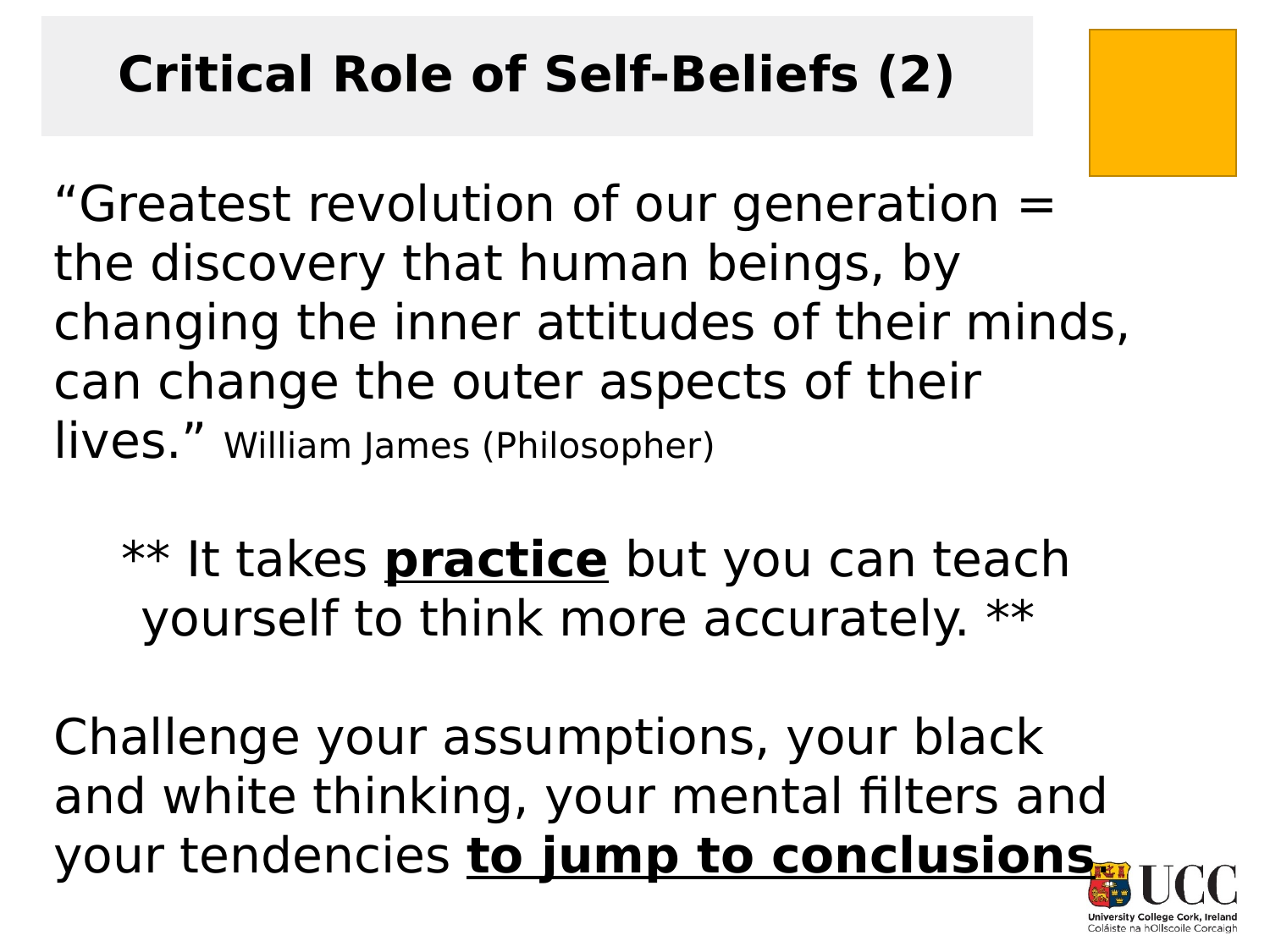

# Critical Role of Self-Beliefs (2)
“Greatest revolution of our generation = the discovery that human beings, by changing the inner attitudes of their minds, can change the outer aspects of their lives.” William James (Philosopher)

** It takes practice but you can teach yourself to think more accurately. **

Challenge your assumptions, your black and white thinking, your mental filters and your tendencies to jump to conclusions.